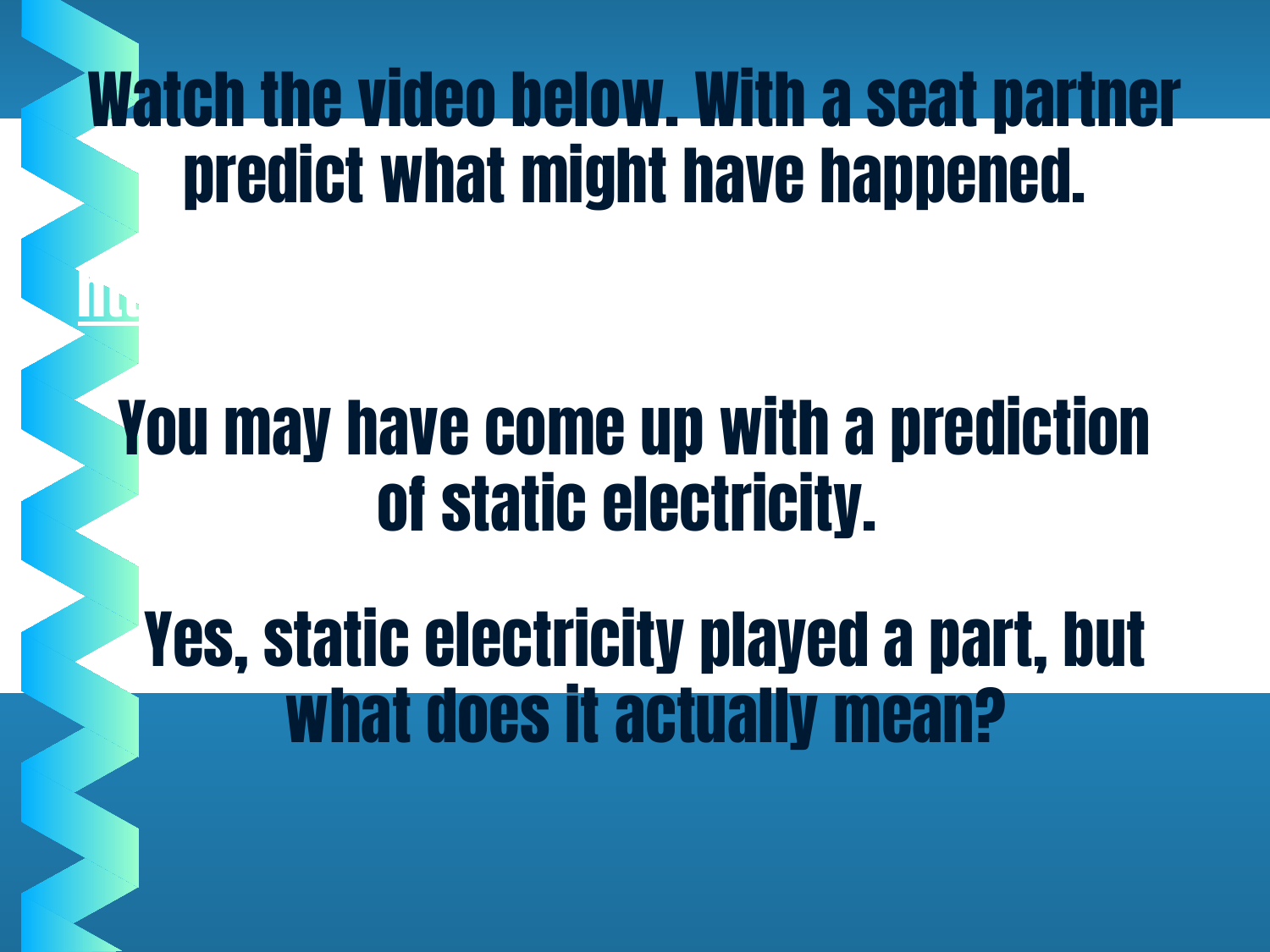

# Watch the video below. With a seat partner predict what might have happened.
https://www.youtube.com/watch?v=tuZxFL9cGkI
You may have come up with a prediction of static electricity.
Yes, static electricity played a part, but what does it actually mean?